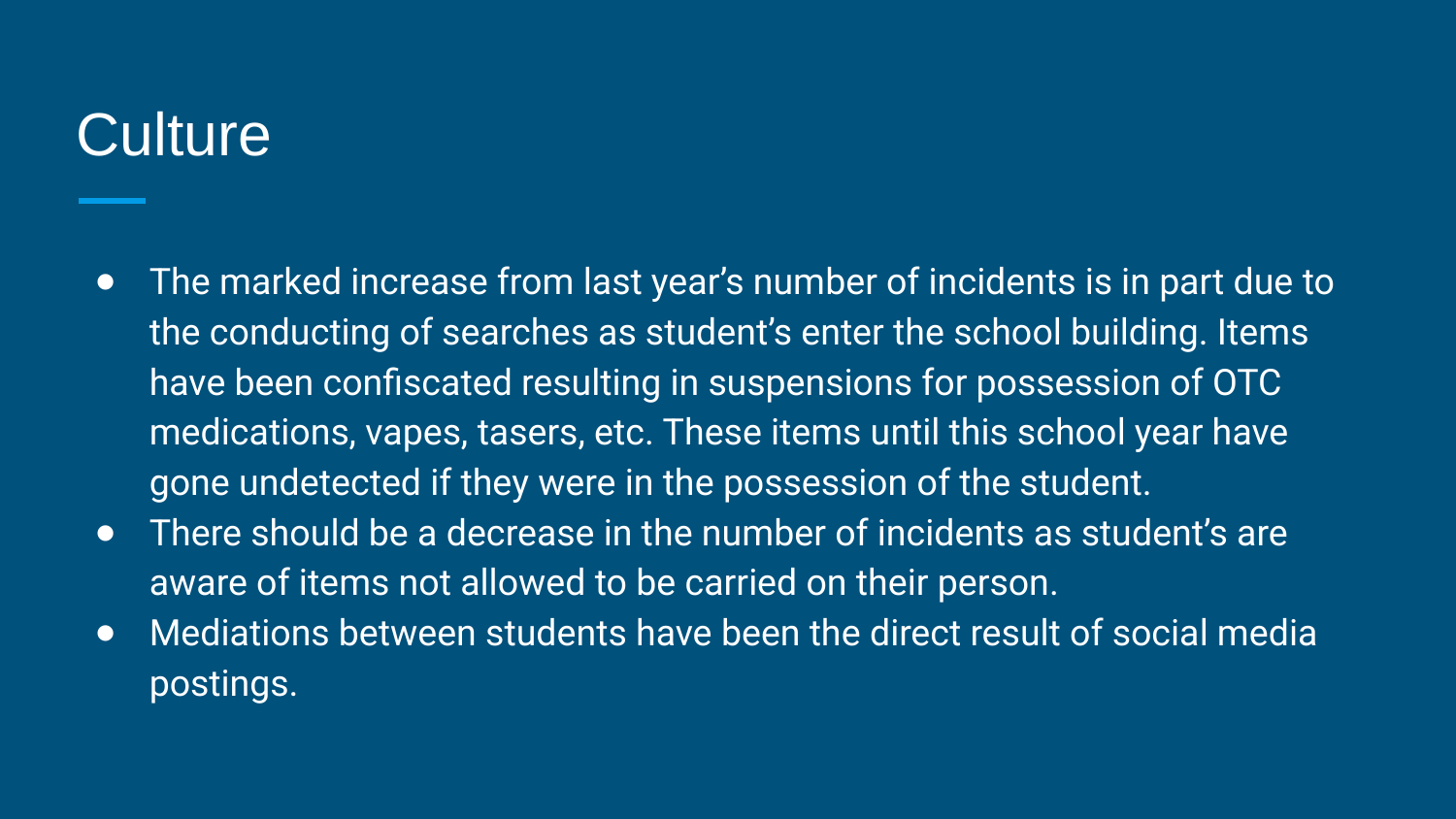

# Culture
The marked increase from last year’s number of incidents is in part due to the conducting of searches as student’s enter the school building. Items have been confiscated resulting in suspensions for possession of OTC medications, vapes, tasers, etc. These items until this school year have gone undetected if they were in the possession of the student.
There should be a decrease in the number of incidents as student’s are aware of items not allowed to be carried on their person.
Mediations between students have been the direct result of social media postings.